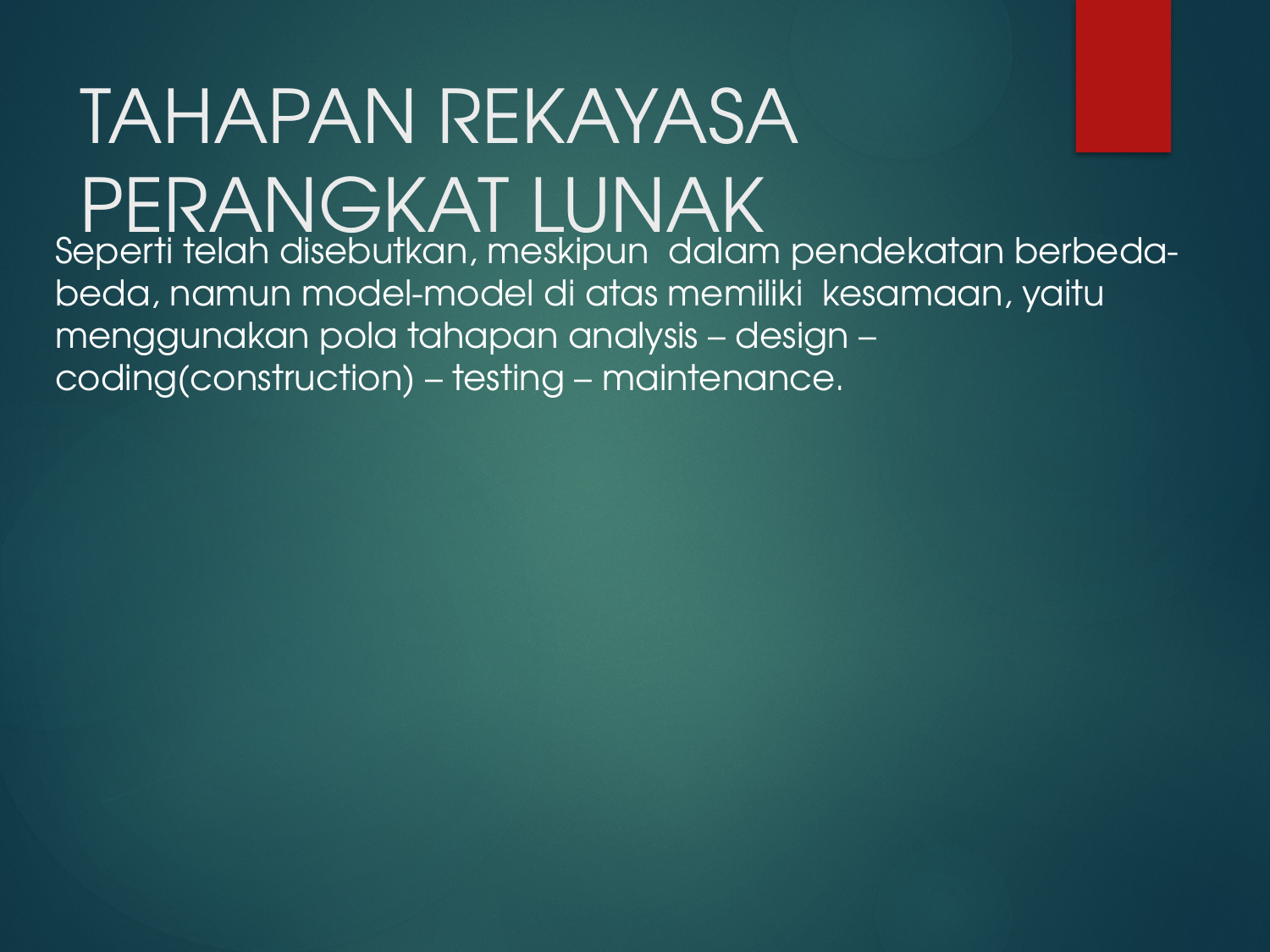

# TAHAPAN REKAYASA PERANGKAT LUNAK
Seperti telah disebutkan, meskipun  dalam pendekatan berbeda-beda, namun model-model di atas memiliki  kesamaan, yaitu menggunakan pola tahapan analysis – design – coding(construction) – testing – maintenance.